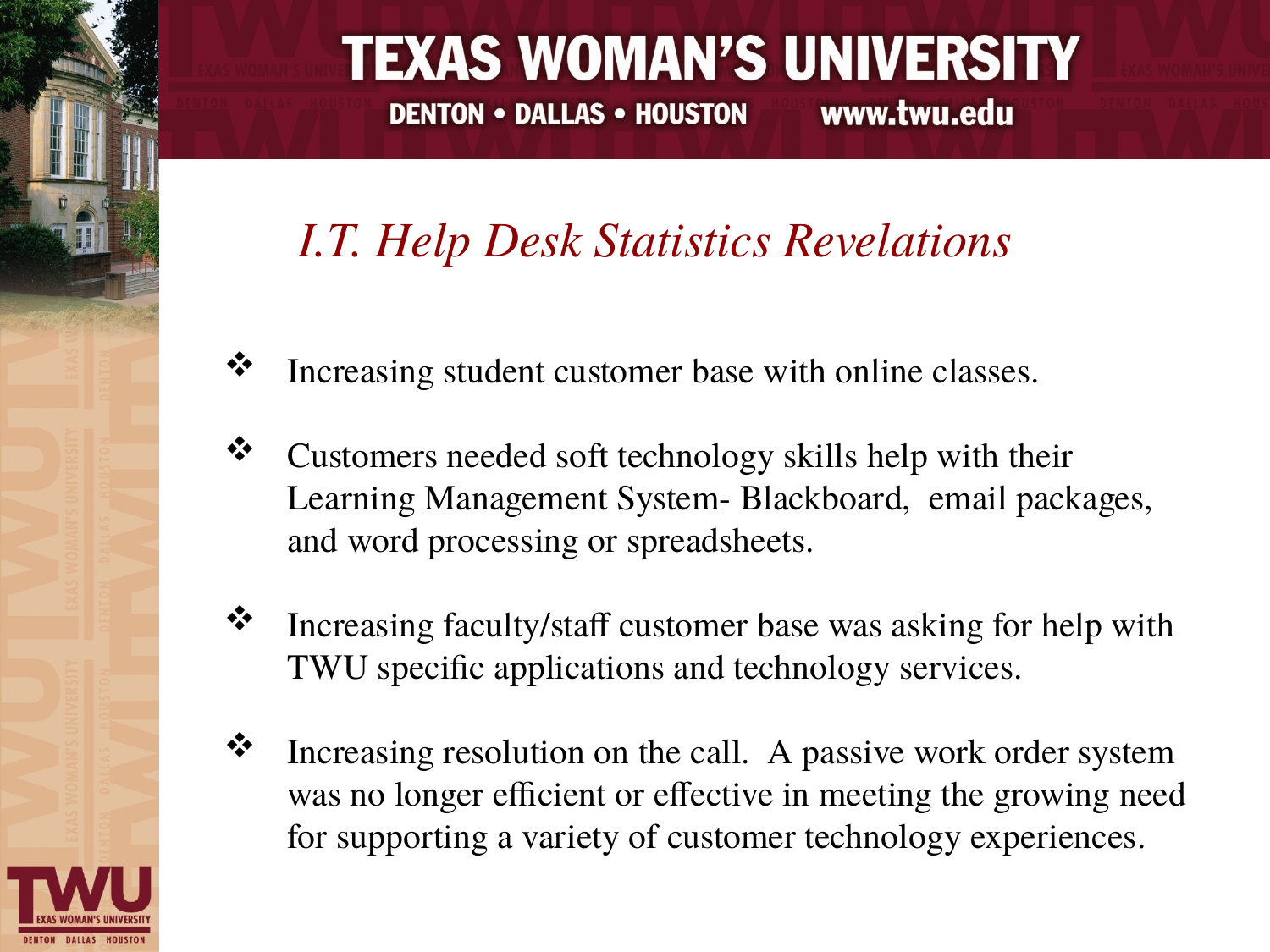

I.T. Help Desk Statistics Revelations
Increasing student customer base with online classes.

Customers needed soft technology skills help with their Learning Management System- Blackboard,  email packages, and word processing or spreadsheets.

Increasing faculty/staff customer base was asking for help with TWU specific applications and technology services.

Increasing resolution on the call.  A passive work order system was no longer efficient or effective in meeting the growing need for supporting a variety of customer technology experiences.